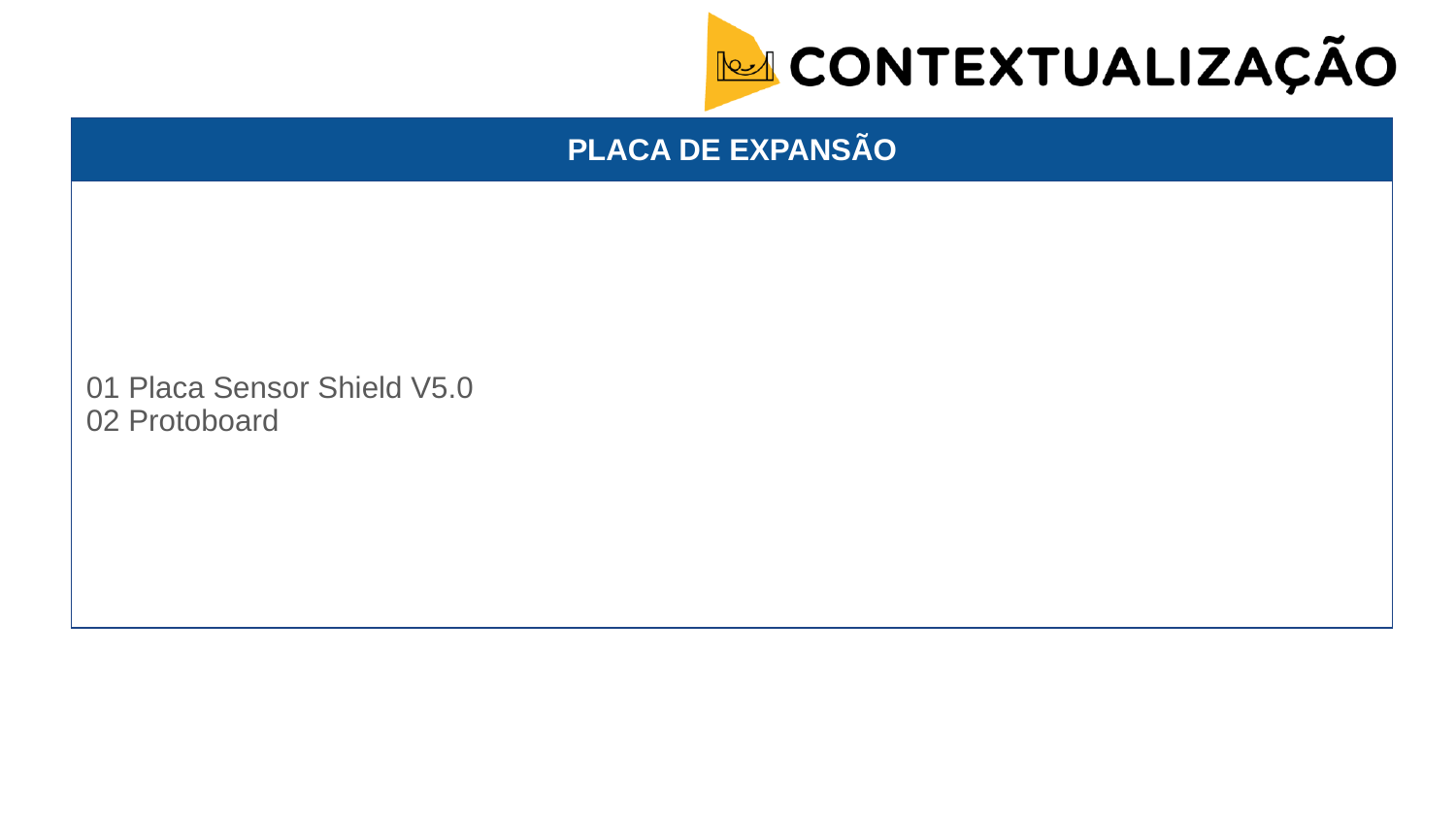

| PLACA DE EXPANSÃO |
| --- |
| 01 Placa Sensor Shield V5.0 02 Protoboard |